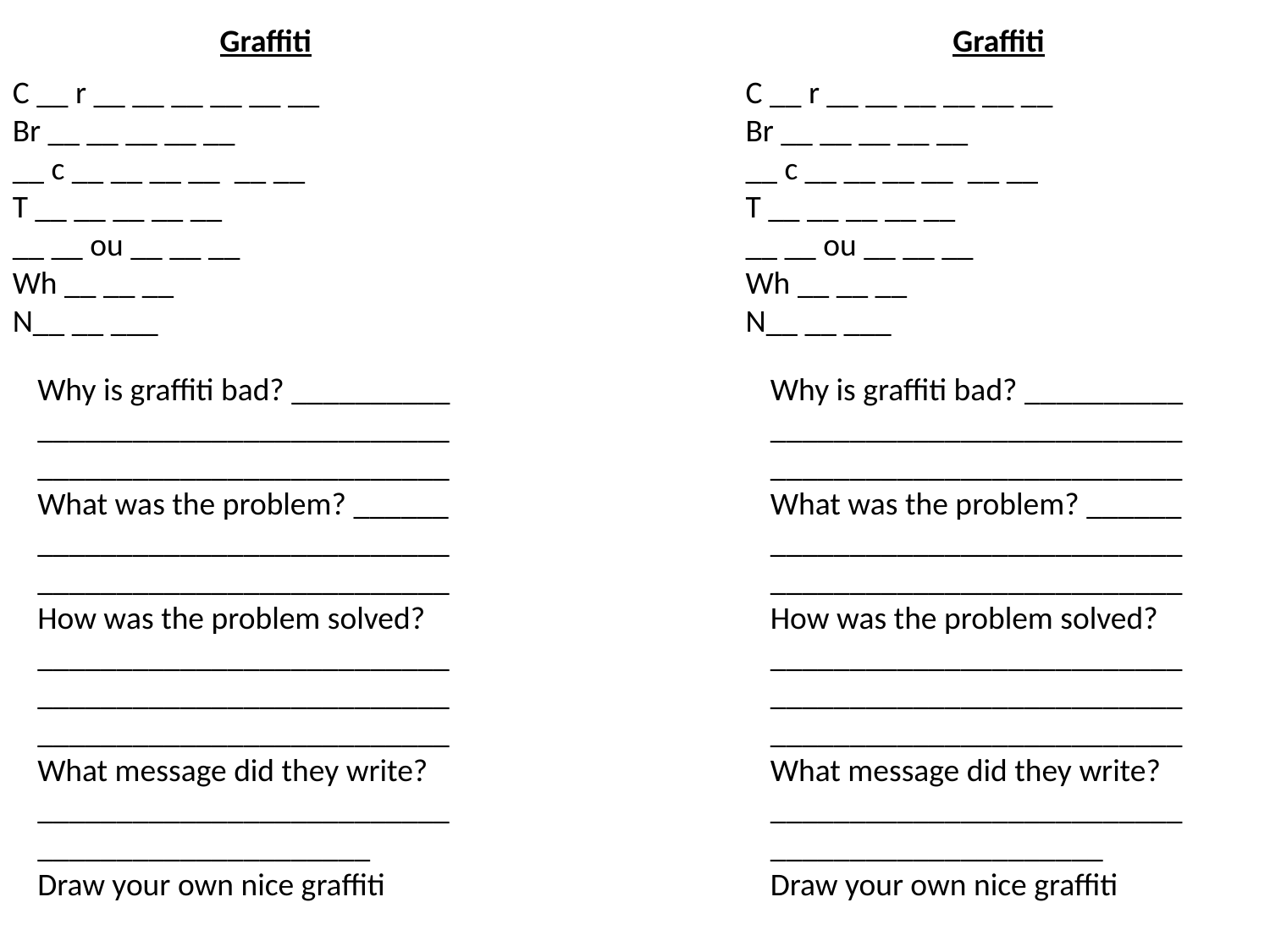

Graffiti
Graffiti
C __ r __ __ __ __ __ __
Br __ __ __ __ __
__ c __ __ __ __  __ __
T __ __ __ __ __
__ __ ou __ __ __
Wh __ __ __
N__ __ ___
C __ r __ __ __ __ __ __
Br __ __ __ __ __
__ c __ __ __ __  __ __
T __ __ __ __ __
__ __ ou __ __ __
Wh __ __ __
N__ __ ___
Why is graffiti bad? __________
____________________________________________________
What was the problem? ______
____________________________________________________
How was the problem solved? ______________________________________________________________________________
What message did they write?_______________________________________________
Draw your own nice graffiti
Why is graffiti bad? __________
____________________________________________________
What was the problem? ______
____________________________________________________
How was the problem solved? ______________________________________________________________________________
What message did they write?_______________________________________________
Draw your own nice graffiti